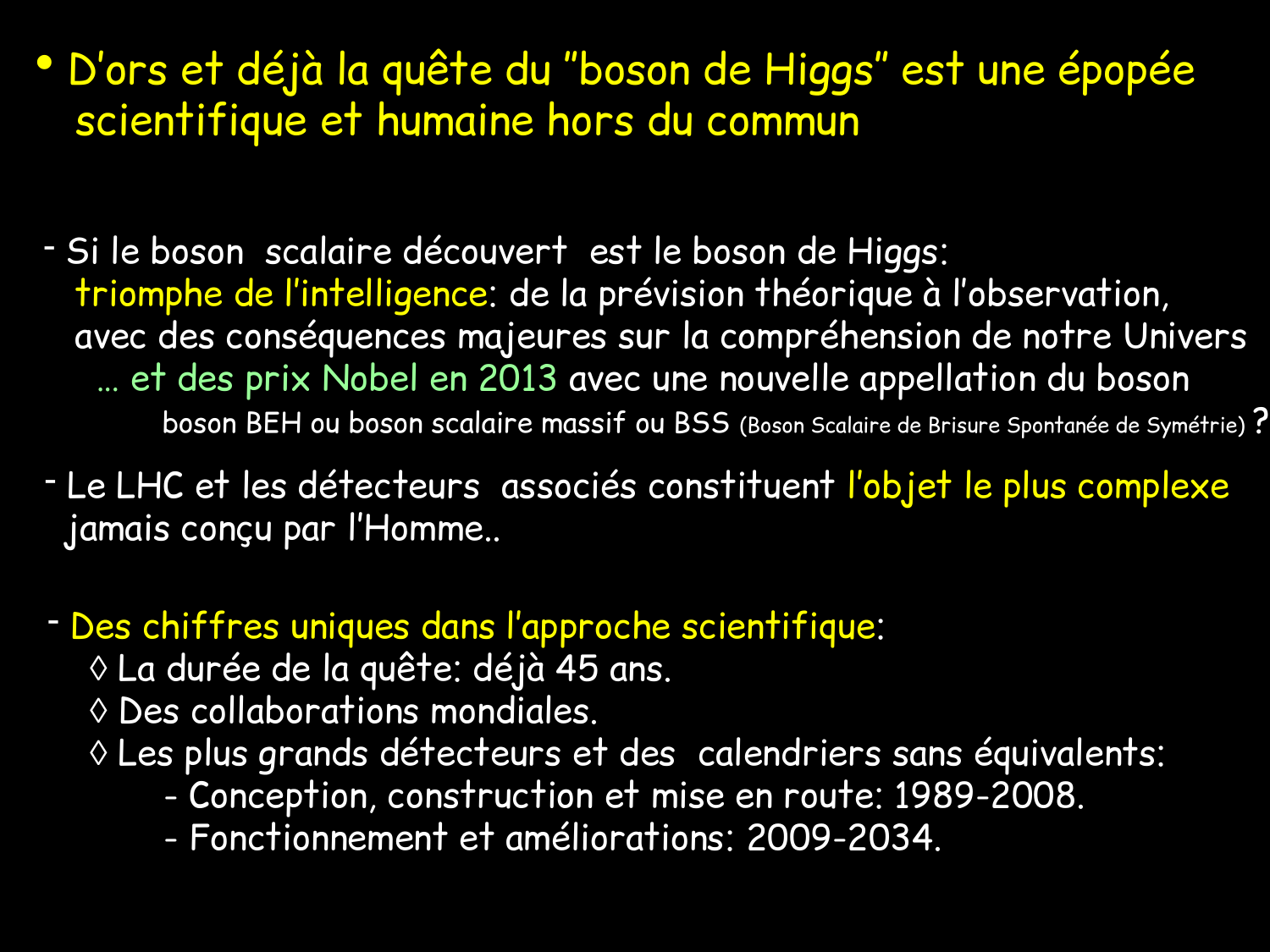

D’ors et déjà la quête du ″boson de Higgs″ est une épopée
   scientifique et humaine hors du commun
 Si le boson  scalaire découvert  est le boson de Higgs:
   triomphe de l’intelligence: de la prévision théorique à l’observation,
   avec des conséquences majeures sur la compréhension de notre Univers
     … et des prix Nobel en 2013 avec une nouvelle appellation du boson
              boson BEH ou boson scalaire massif ou BSS (Boson Scalaire de Brisure Spontanée de Symétrie) ?
 Le LHC et les détecteurs  associés constituent l’objet le plus complexe
  jamais conçu par l’Homme..
 Des chiffres uniques dans l’approche scientifique:
    ◊ La durée de la quête: déjà 45 ans.
    ◊ Des collaborations mondiales.
    ◊ Les plus grands détecteurs et des  calendriers sans équivalents:
           - Conception, construction et mise en route: 1989-2008.
           - Fonctionnement et améliorations: 2009-2034.